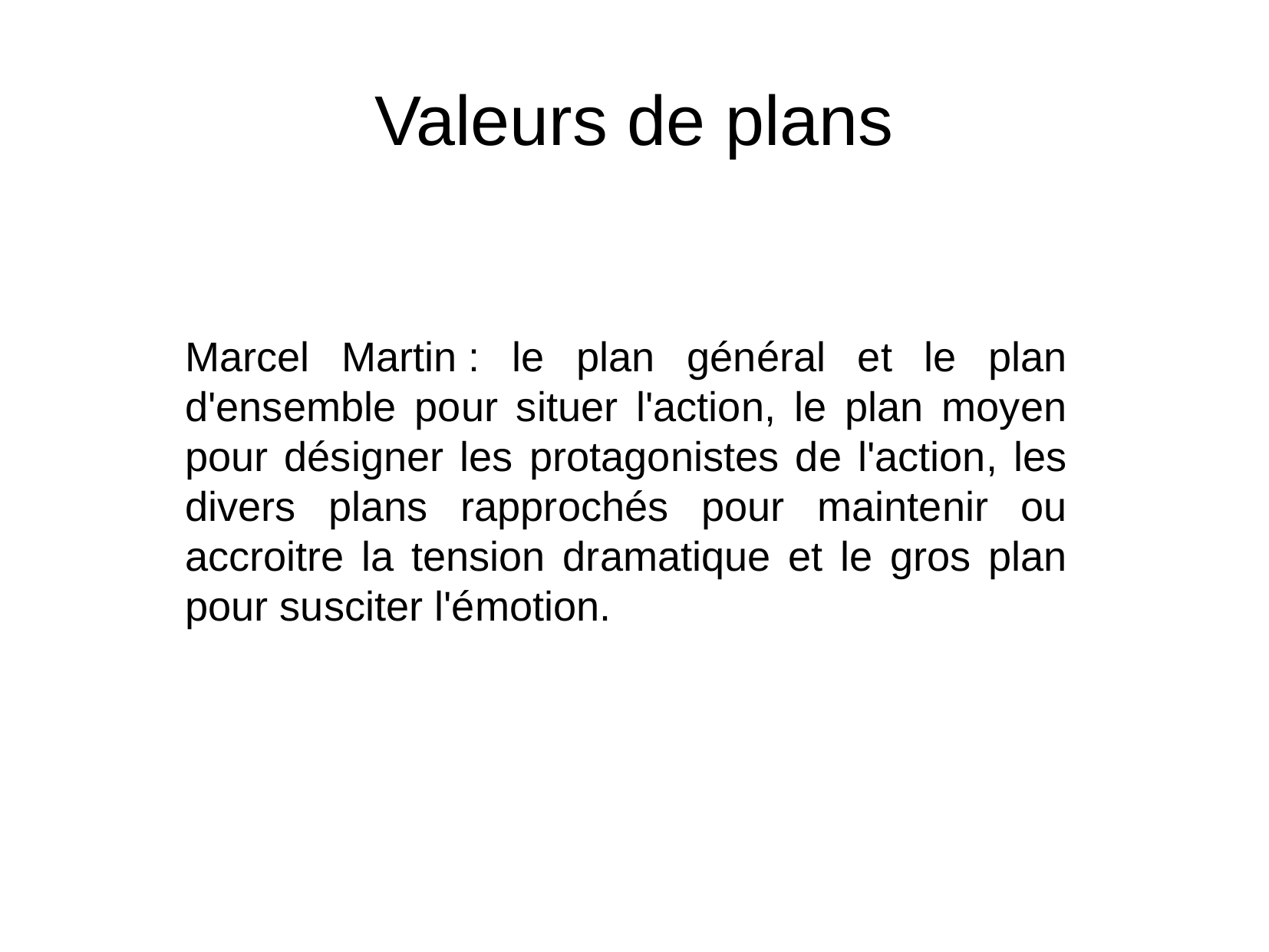

Valeurs de plans
Marcel Martin : le plan général et le plan d'ensemble pour situer l'action, le plan moyen pour désigner les protagonistes de l'action, les divers plans rapprochés pour maintenir ou accroitre la tension dramatique et le gros plan pour susciter l'émotion.